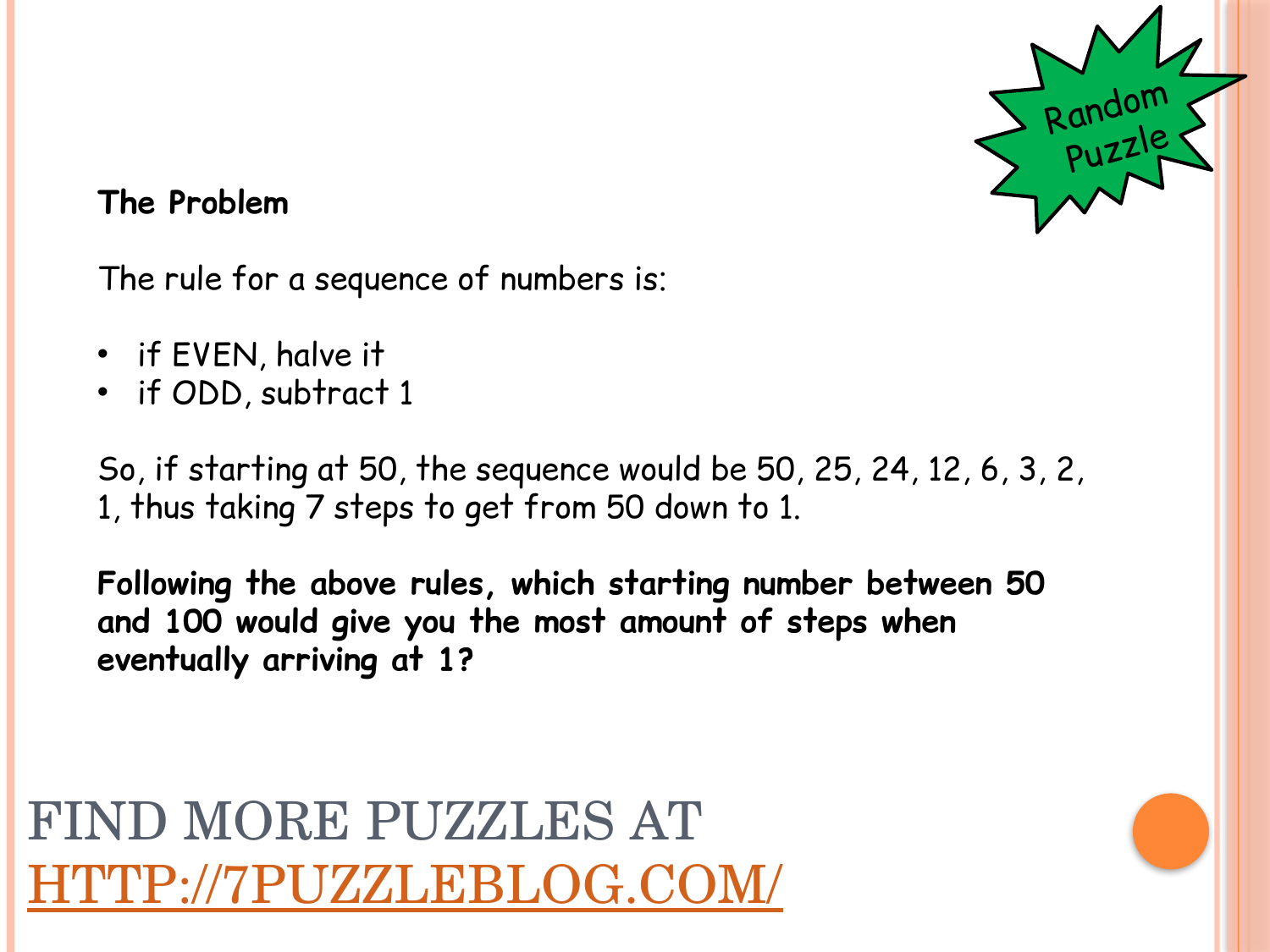

Random Puzzle
The Problem

The rule for a sequence of numbers is:

if EVEN, halve it
if ODD, subtract 1

So, if starting at 50, the sequence would be 50, 25, 24, 12, 6, 3, 2, 1, thus taking 7 steps to get from 50 down to 1.

Following the above rules, which starting number between 50 and 100 would give you the most amount of steps when eventually arriving at 1?
# Find more puzzles at http://7puzzleblog.com/